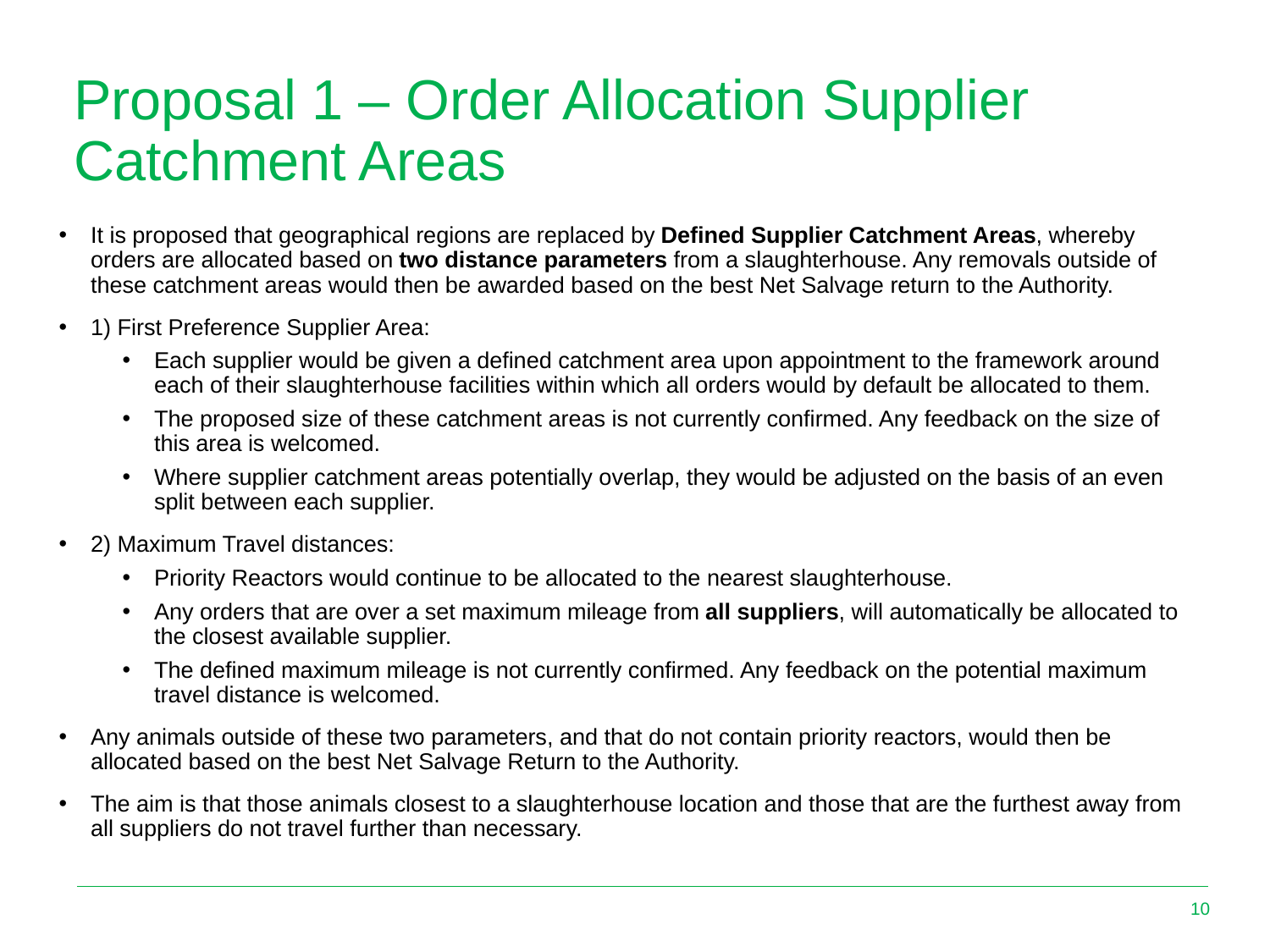

# Proposal 1 – Order Allocation Supplier Catchment Areas
It is proposed that geographical regions are replaced by Defined Supplier Catchment Areas, whereby orders are allocated based on two distance parameters from a slaughterhouse. Any removals outside of these catchment areas would then be awarded based on the best Net Salvage return to the Authority.
1) First Preference Supplier Area:
Each supplier would be given a defined catchment area upon appointment to the framework around each of their slaughterhouse facilities within which all orders would by default be allocated to them.
The proposed size of these catchment areas is not currently confirmed. Any feedback on the size of this area is welcomed.
Where supplier catchment areas potentially overlap, they would be adjusted on the basis of an even split between each supplier.
2) Maximum Travel distances:
Priority Reactors would continue to be allocated to the nearest slaughterhouse.
Any orders that are over a set maximum mileage from all suppliers, will automatically be allocated to the closest available supplier.
The defined maximum mileage is not currently confirmed. Any feedback on the potential maximum travel distance is welcomed.
Any animals outside of these two parameters, and that do not contain priority reactors, would then be allocated based on the best Net Salvage Return to the Authority.
The aim is that those animals closest to a slaughterhouse location and those that are the furthest away from all suppliers do not travel further than necessary.
10